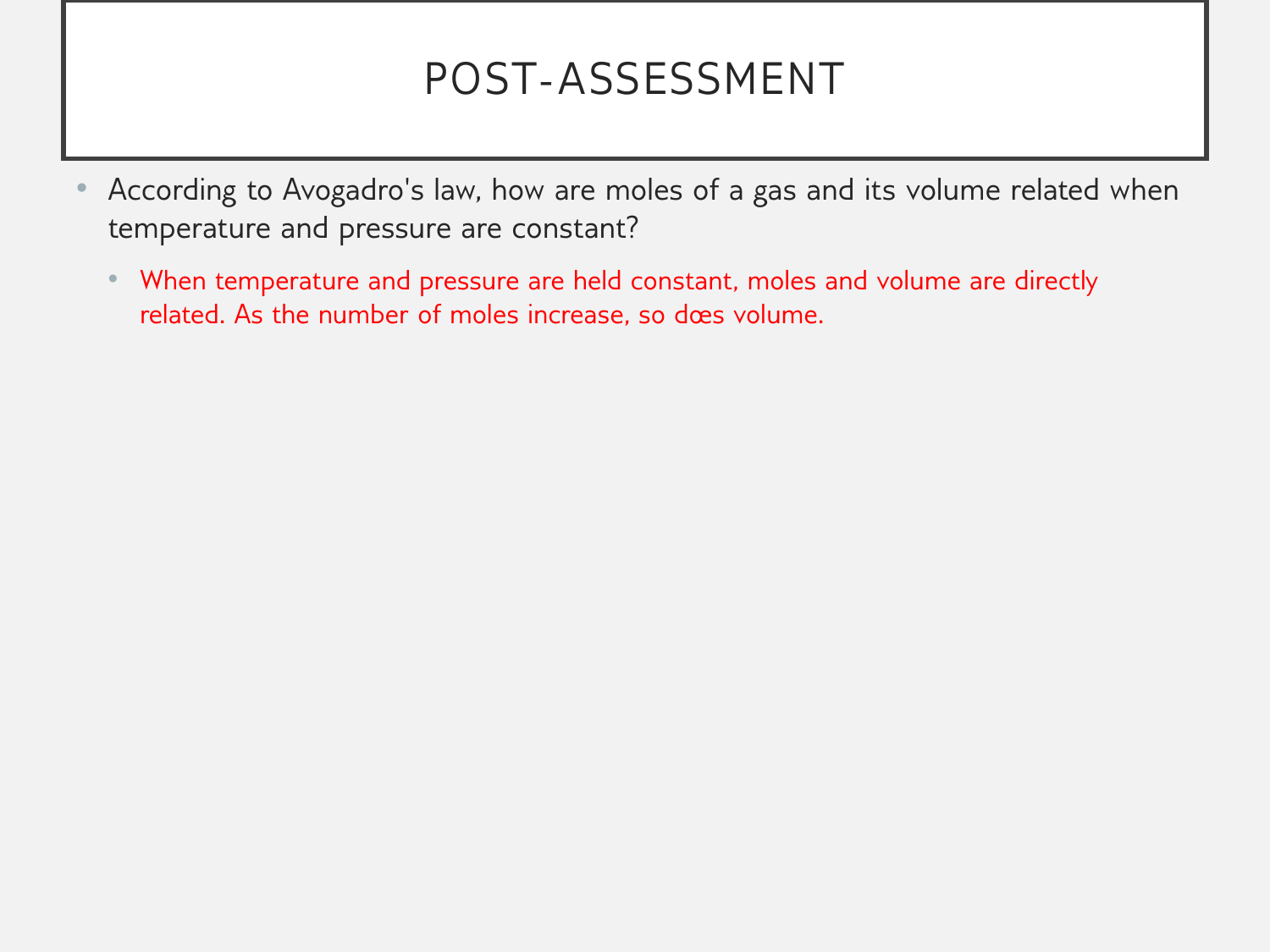

# Post-assessment
According to Avogadro's law, how are moles of a gas and its volume related when temperature and pressure are constant?
When temperature and pressure are held constant, moles and volume are directly related. As the number of moles increase, so does volume.